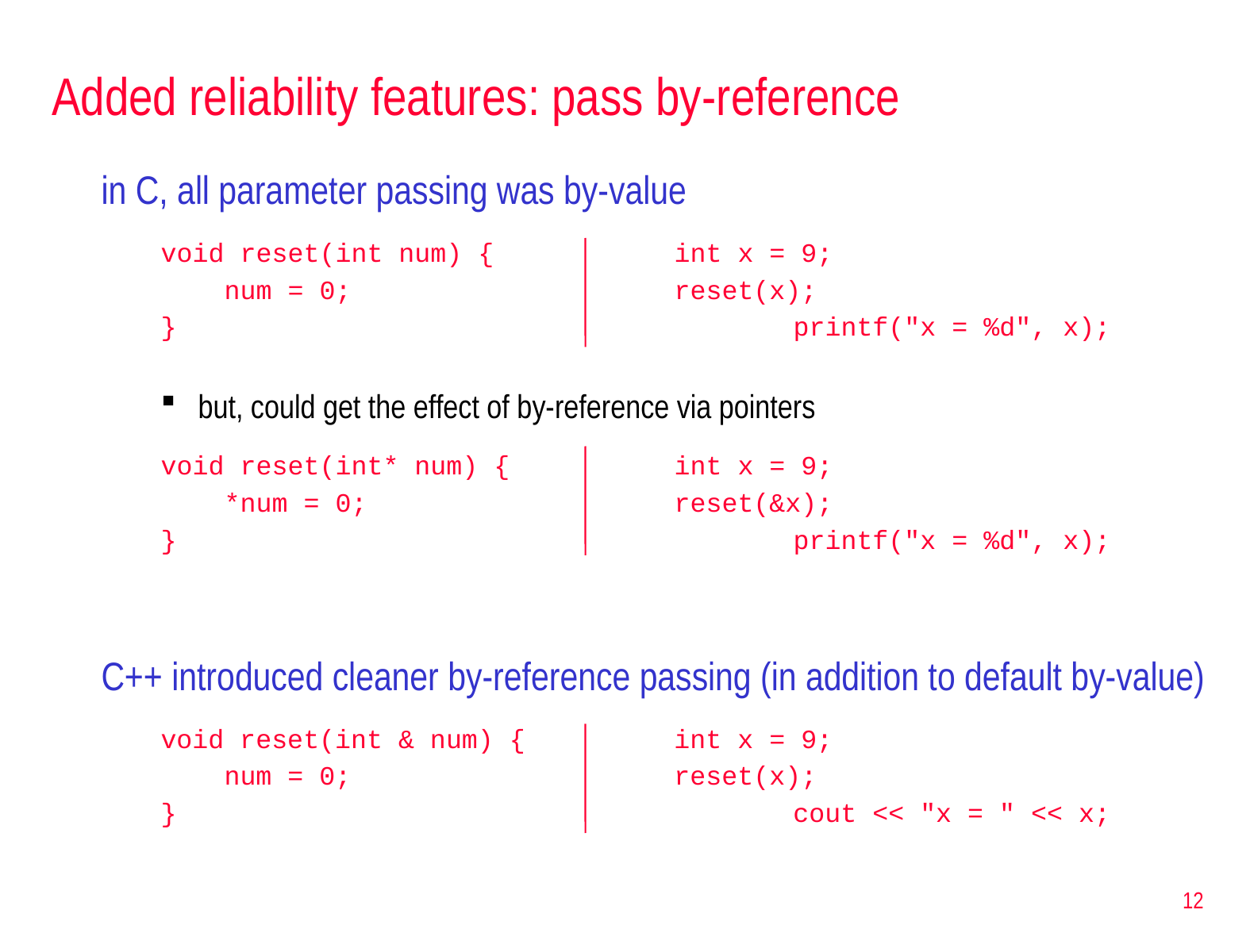

# Added reliability features: pass by-reference
in C, all parameter passing was by-value

void reset(int num) {		int x = 9;
    num = 0;			reset(x);
}						printf("x = %d", x);

but, could get the effect of by-reference via pointers

void reset(int* num) {		int x = 9;
    *num = 0;			reset(&x);
}						printf("x = %d", x);

C++ introduced cleaner by-reference passing (in addition to default by-value)

void reset(int & num) {		int x = 9;
    num = 0;			reset(x);
}						cout << "x = " << x;

12